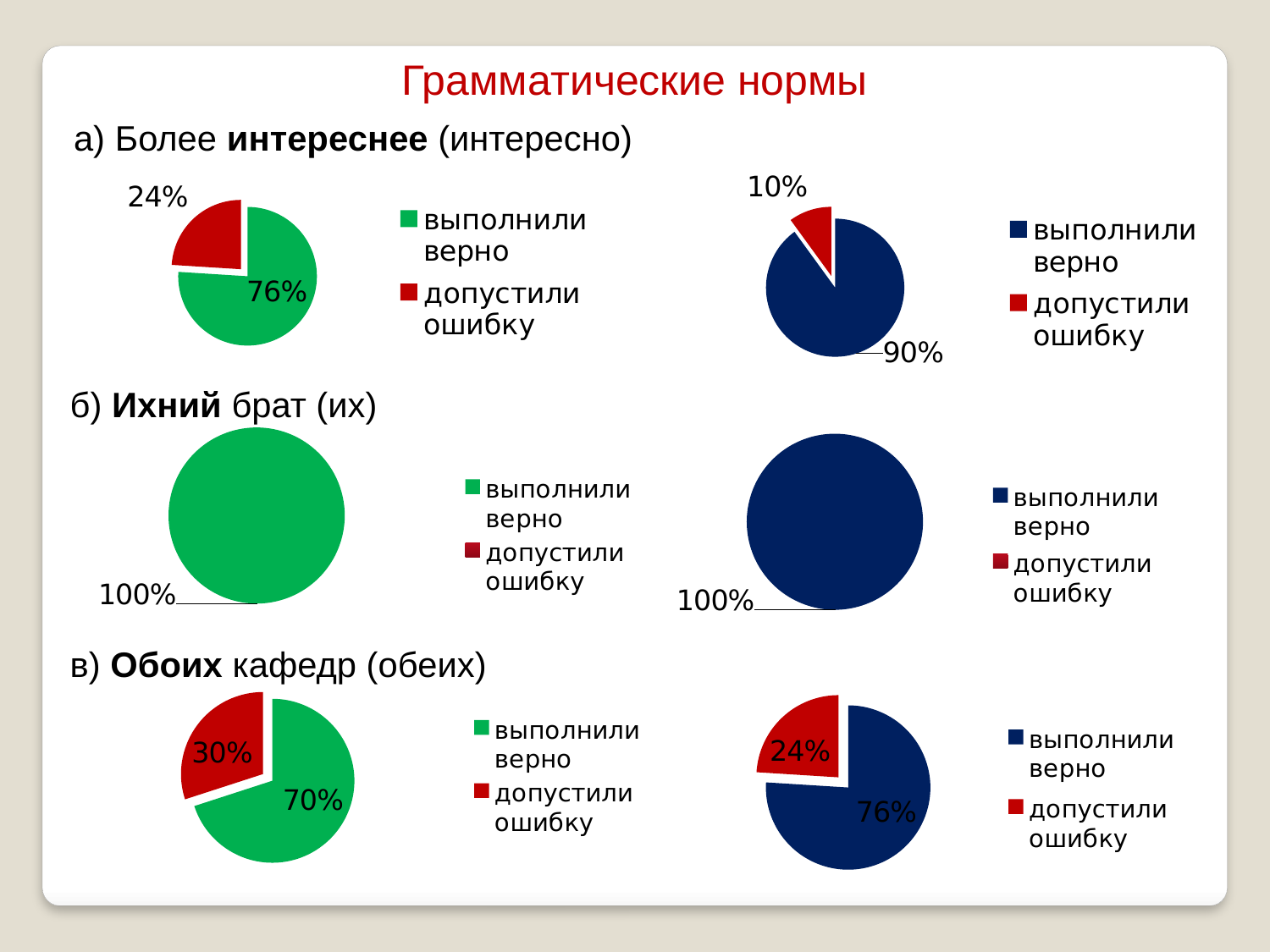

Грамматические нормы
а) Более интереснее (интересно)

### Chart

| Category | Столбец1 |
|---|---|
| выполнили верно | 0.76 |
| допустили ошибку | 0.24 |

### Chart

| Category | Продажи |
|---|---|
| выполнили верно | 0.9 |
| допустили ошибку | 0.1 |
б) Ихний брат (их)

### Chart

| Category | Продажи |
|---|---|
| выполнили верно | 1.0 |
| допустили ошибку | 0.0 |

### Chart

| Category | Продажи |
|---|---|
| выполнили верно | 1.0 |
| допустили ошибку | 0.0 |
в) Обоих кафедр (обеих)

### Chart

| Category | Продажи |
|---|---|
| выполнили верно | 0.76 |
| допустили ошибку | 0.24 |

### Chart

| Category | Продажи |
|---|---|
| выполнили верно | 0.7 |
| допустили ошибку | 0.3 |